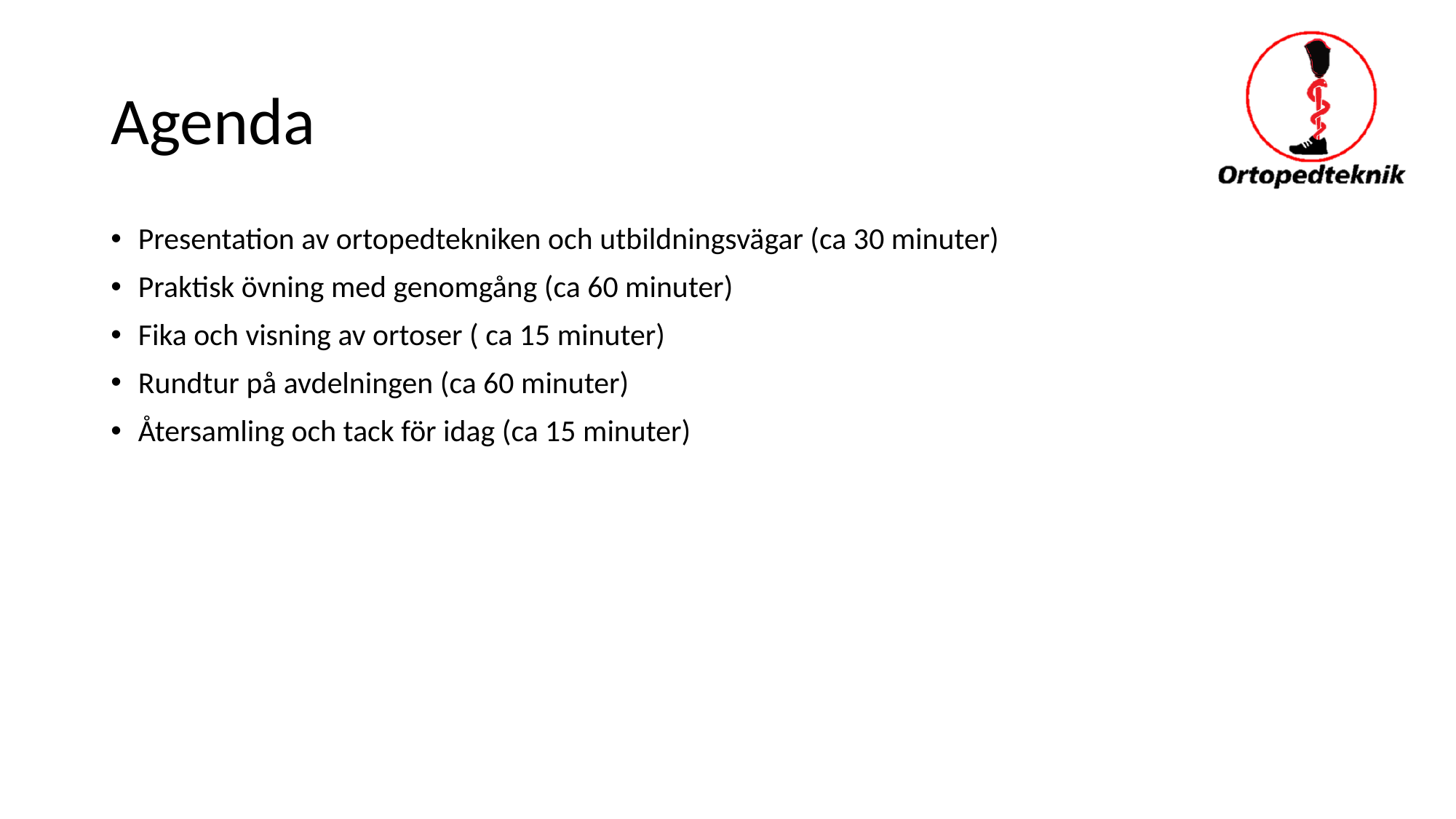

# Agenda
Presentation av ortopedtekniken och utbildningsvägar (ca 30 minuter)
Praktisk övning med genomgång (ca 60 minuter)
Fika och visning av ortoser ( ca 15 minuter)
Rundtur på avdelningen (ca 60 minuter)
Återsamling och tack för idag (ca 15 minuter)